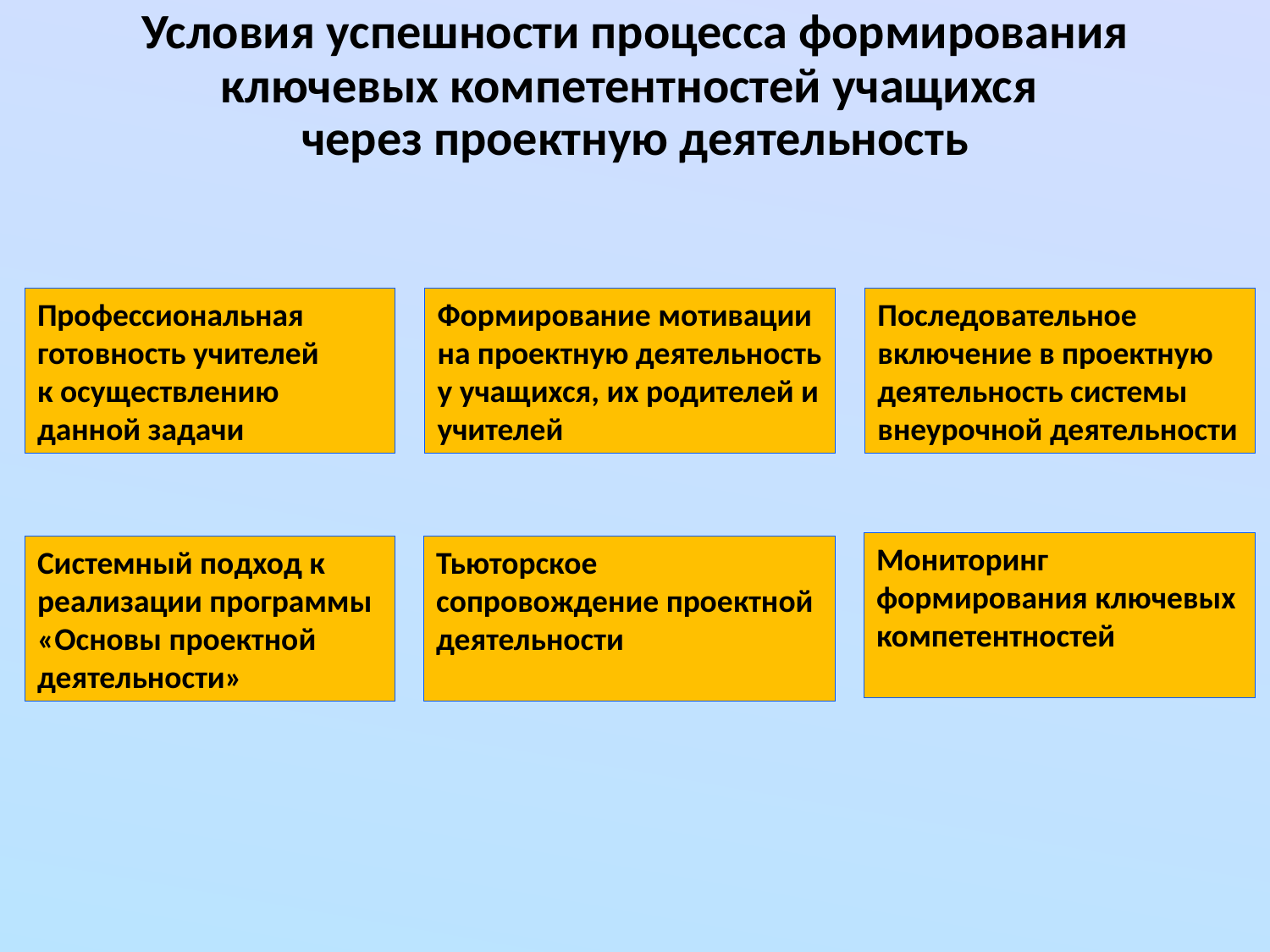

# Условия успешности процесса формирования ключевых компетентностей учащихся через проектную деятельность

Профессиональная готовность учителей
к осуществлению данной задачи
Последовательное включение в проектную деятельность системы внеурочной деятельности
Формирование мотивации на проектную деятельность у учащихся, их родителей и учителей
Мониторинг формирования ключевых компетентностей

Системный подход к реализации программы «Основы проектной деятельности»
Тьюторское сопровождение проектной деятельности